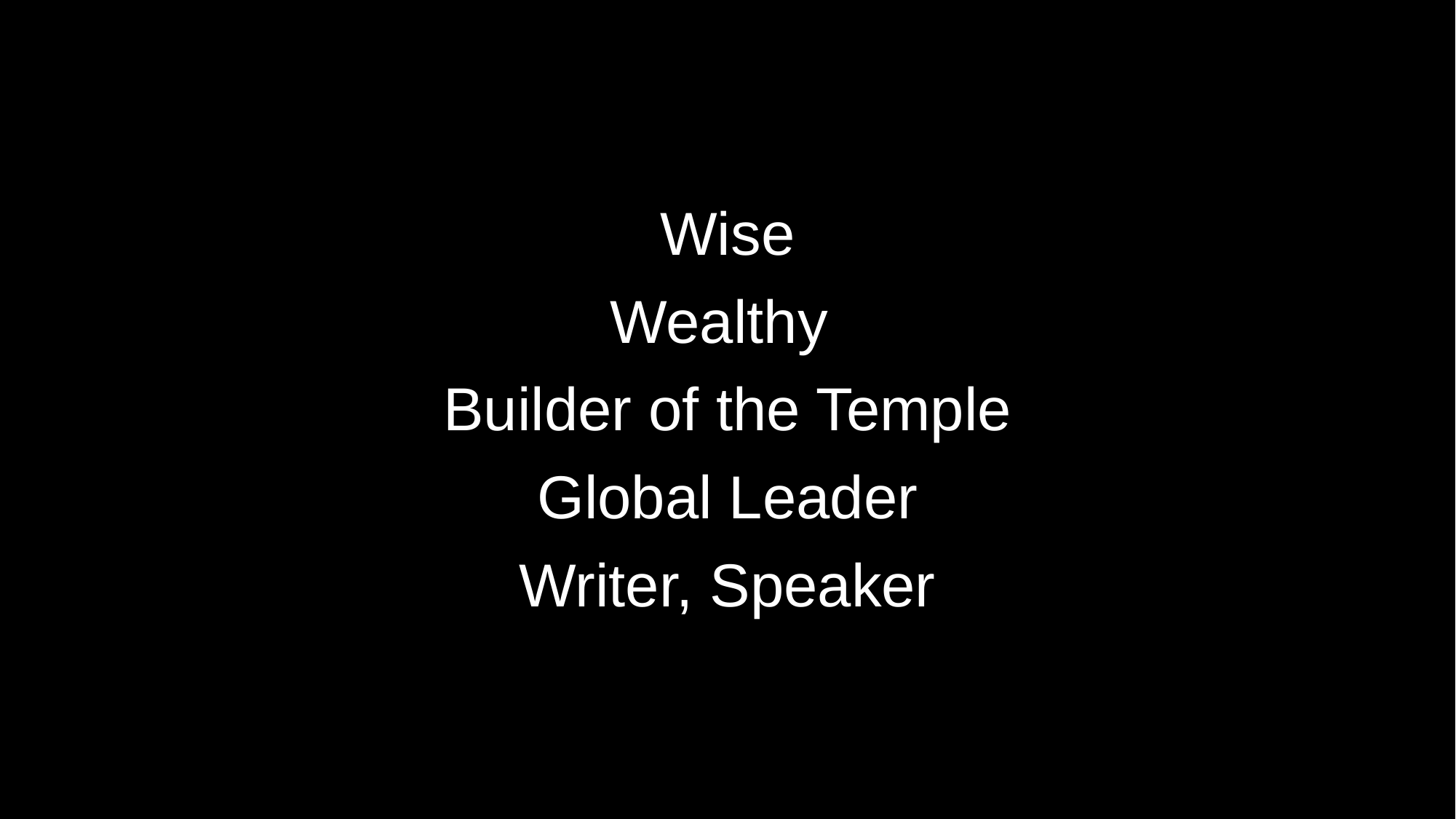

Wise
Wealthy
Builder of the Temple
Global Leader
Writer, Speaker